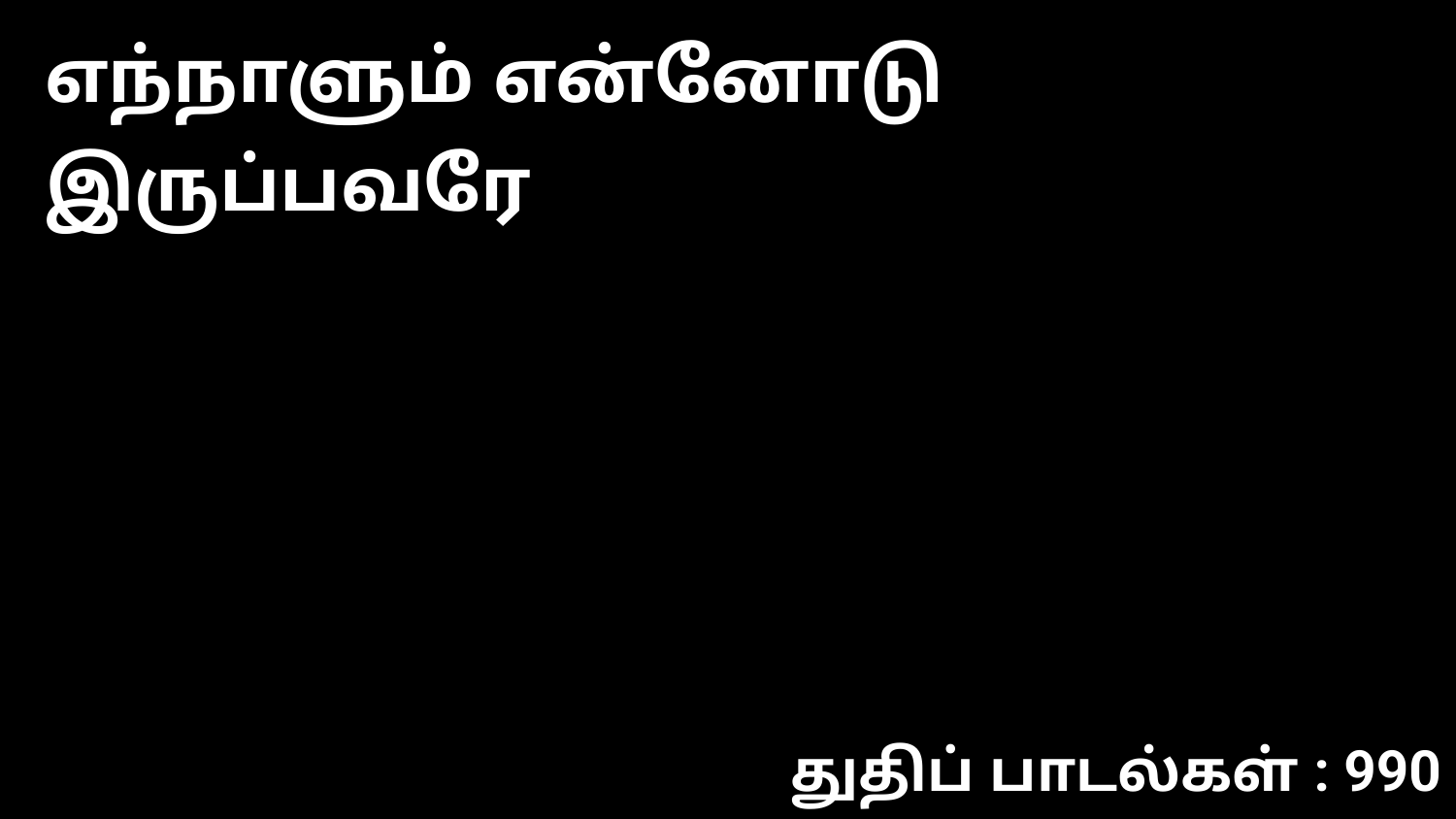

எந்நாளும் என்னோடு இருப்பவரே
துதிப் பாடல்கள் : 990